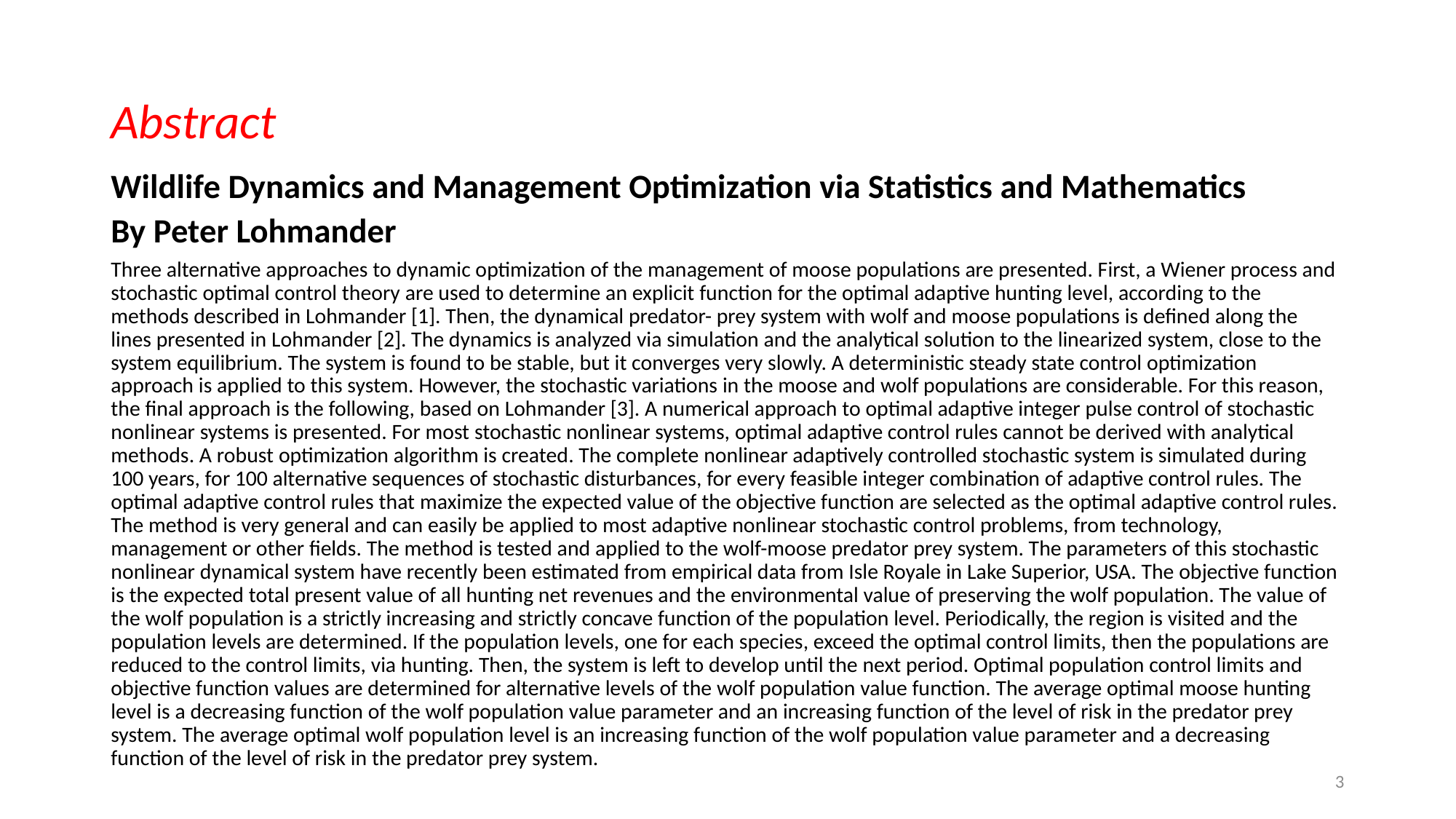

# Abstract
Wildlife Dynamics and Management Optimization via Statistics and Mathematics
By Peter Lohmander
Three alternative approaches to dynamic optimization of the management of moose populations are presented. First, a Wiener process and stochastic optimal control theory are used to determine an explicit function for the optimal adaptive hunting level, according to the methods described in Lohmander [1]. Then, the dynamical predator- prey system with wolf and moose populations is defined along the lines presented in Lohmander [2]. The dynamics is analyzed via simulation and the analytical solution to the linearized system, close to the system equilibrium. The system is found to be stable, but it converges very slowly. A deterministic steady state control optimization approach is applied to this system. However, the stochastic variations in the moose and wolf populations are considerable. For this reason, the final approach is the following, based on Lohmander [3]. A numerical approach to optimal adaptive integer pulse control of stochastic nonlinear systems is presented. For most stochastic nonlinear systems, optimal adaptive control rules cannot be derived with analytical methods. A robust optimization algorithm is created. The complete nonlinear adaptively controlled stochastic system is simulated during 100 years, for 100 alternative sequences of stochastic disturbances, for every feasible integer combination of adaptive control rules. The optimal adaptive control rules that maximize the expected value of the objective function are selected as the optimal adaptive control rules. The method is very general and can easily be applied to most adaptive nonlinear stochastic control problems, from technology, management or other fields. The method is tested and applied to the wolf-moose predator prey system. The parameters of this stochastic nonlinear dynamical system have recently been estimated from empirical data from Isle Royale in Lake Superior, USA. The objective function is the expected total present value of all hunting net revenues and the environmental value of preserving the wolf population. The value of the wolf population is a strictly increasing and strictly concave function of the population level. Periodically, the region is visited and the population levels are determined. If the population levels, one for each species, exceed the optimal control limits, then the populations are reduced to the control limits, via hunting. Then, the system is left to develop until the next period. Optimal population control limits and objective function values are determined for alternative levels of the wolf population value function. The average optimal moose hunting level is a decreasing function of the wolf population value parameter and an increasing function of the level of risk in the predator prey system. The average optimal wolf population level is an increasing function of the wolf population value parameter and a decreasing function of the level of risk in the predator prey system.

3